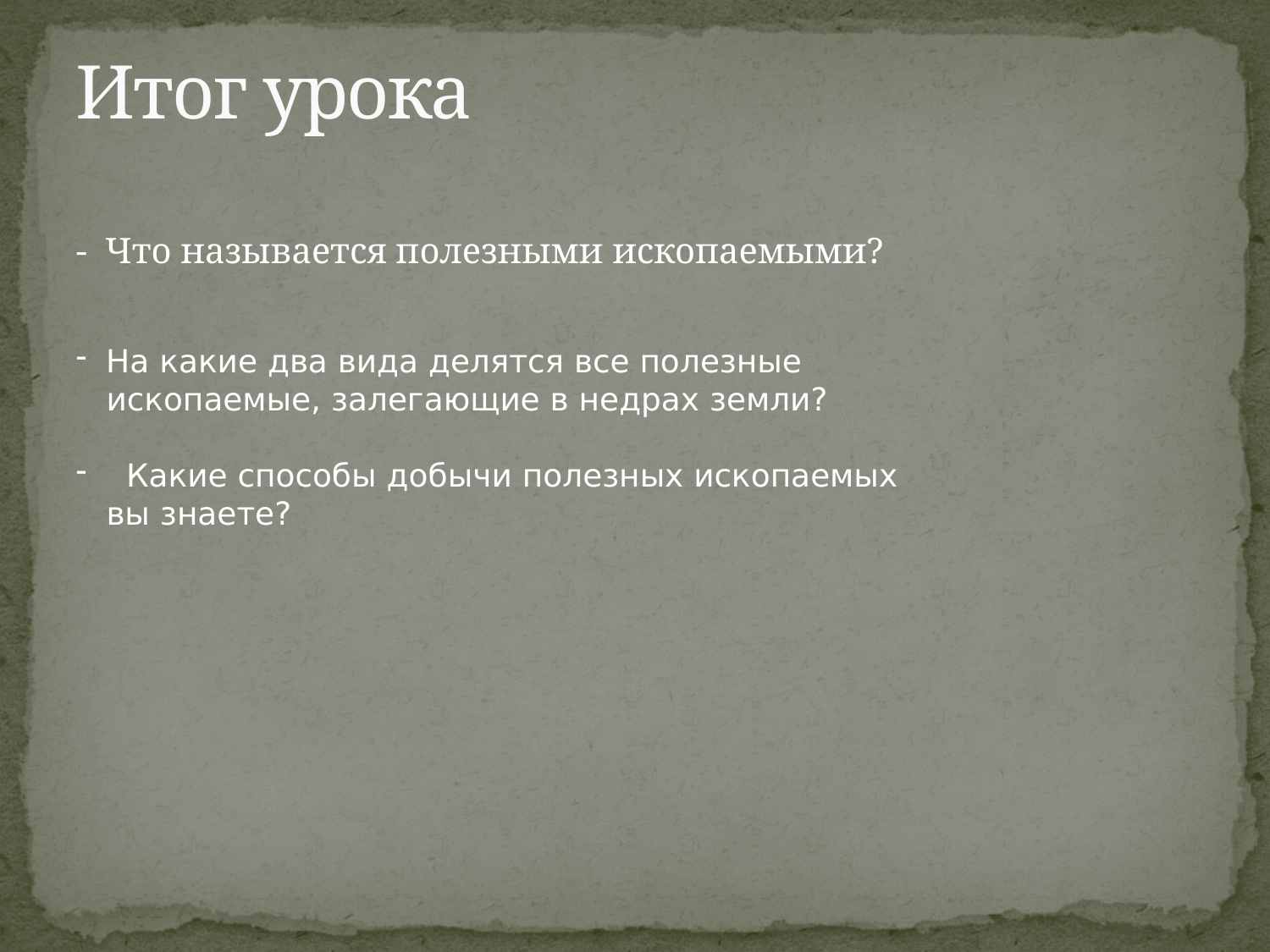

Итог урока
-  Что называется полезными ископаемыми?

На какие два вида делятся все полезные
   ископаемые, залегающие в недрах земли?

  Какие способы добычи полезных ископаемых
   вы знаете?